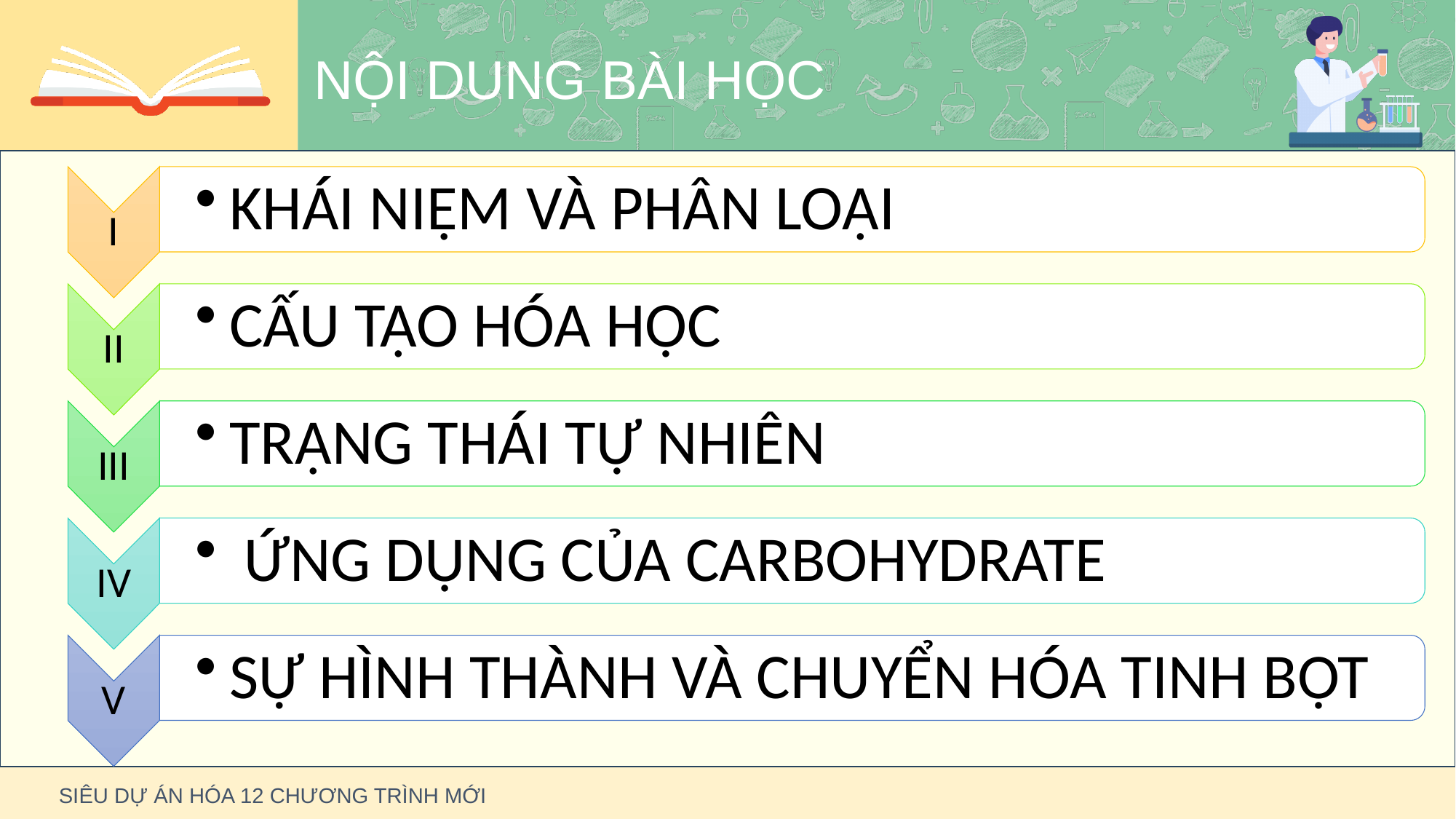

I
KHÁI NIỆM VÀ PHÂN LOẠI
II
CẤU TẠO HÓA HỌC
III
TRẠNG THÁI TỰ NHIÊN
IV
 ỨNG DỤNG CỦA CARBOHYDRATE
V
SỰ HÌNH THÀNH VÀ CHUYỂN HÓA TINH BỘT